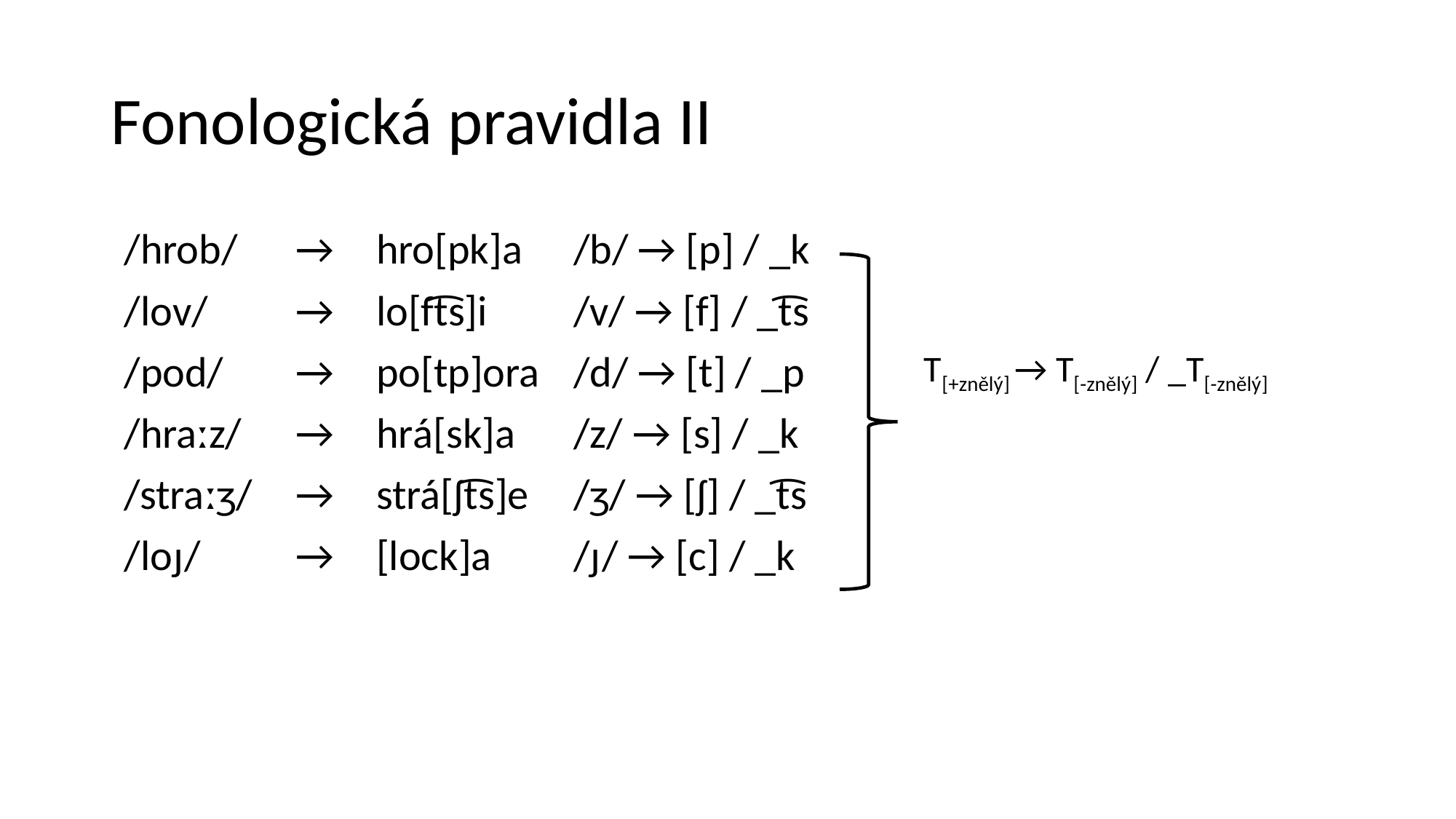

# Fonologická pravidla II

| /hrob/ | → | hro[pk]a | /b/ → [p] / \_k |  |  |
| --- | --- | --- | --- | --- | --- |
| /lov/ | → | lo[ft͡s]i | /v/ → [f] / \_t͡s |  |  |
| /pod/ | → | po[tp]ora | /d/ → [t] / \_p |  | T[+znělý] → T[-znělý] / \_T[-znělý] |
| /hraːz/ | → | hrá[sk]a | /z/ → [s] / \_k |  | ???? |
| /straːʒ/ | → | strá[ʃt͡s]e | /ʒ/ → [ʃ] / \_t͡s |  |  |
| /loɟ/ | → | [lock]a | /ɟ/ → [c] / \_k |  |  |
|  |  |  |  |  |  |
|  |  |  |  |  |  |